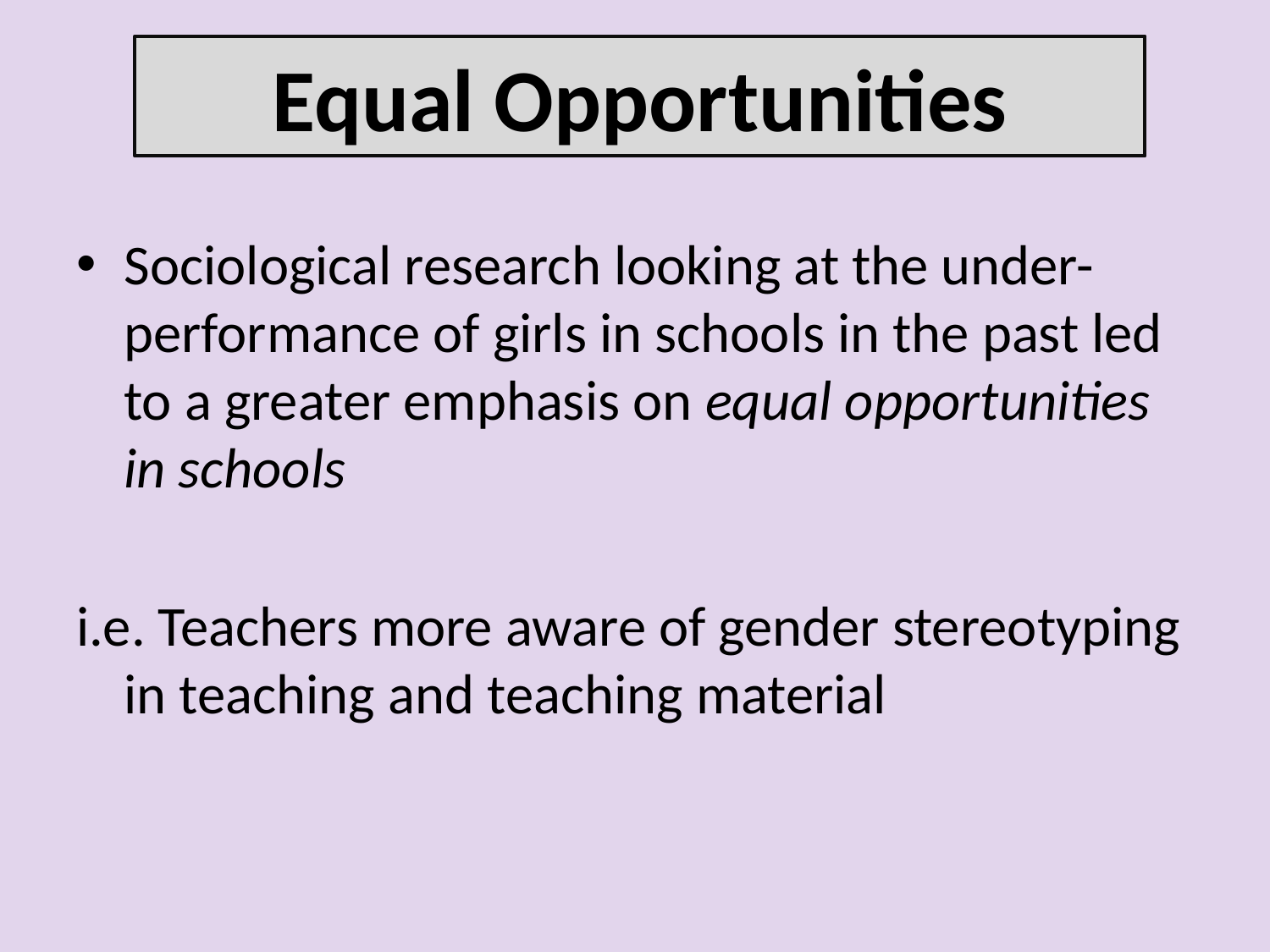

Equal Opportunities
Sociological research looking at the under-performance of girls in schools in the past led to a greater emphasis on equal opportunities in schools

i.e. Teachers more aware of gender stereotyping in teaching and teaching material